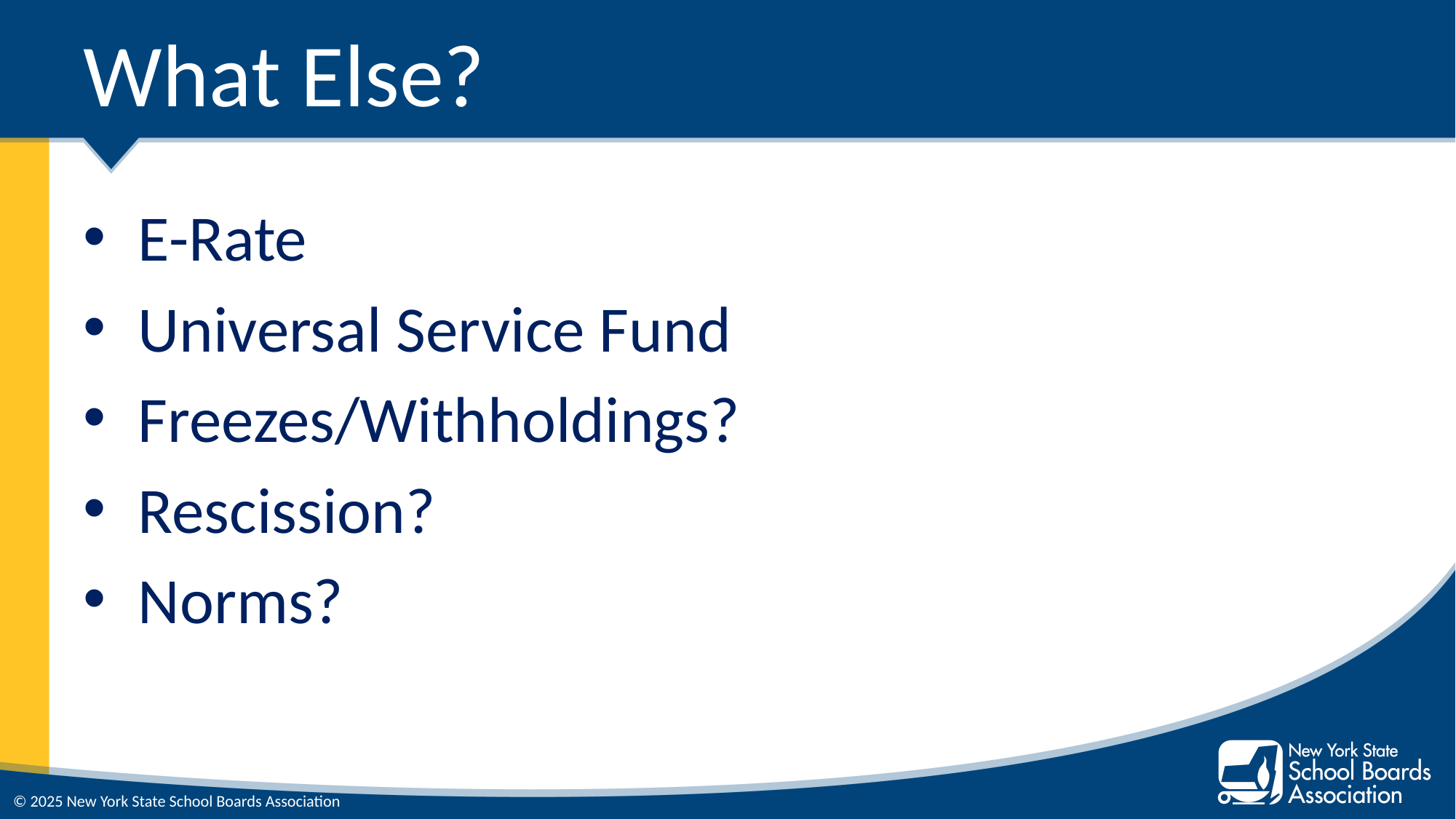

# What Else?
E-Rate
Universal Service Fund
Freezes/Withholdings?
Rescission?
Norms?